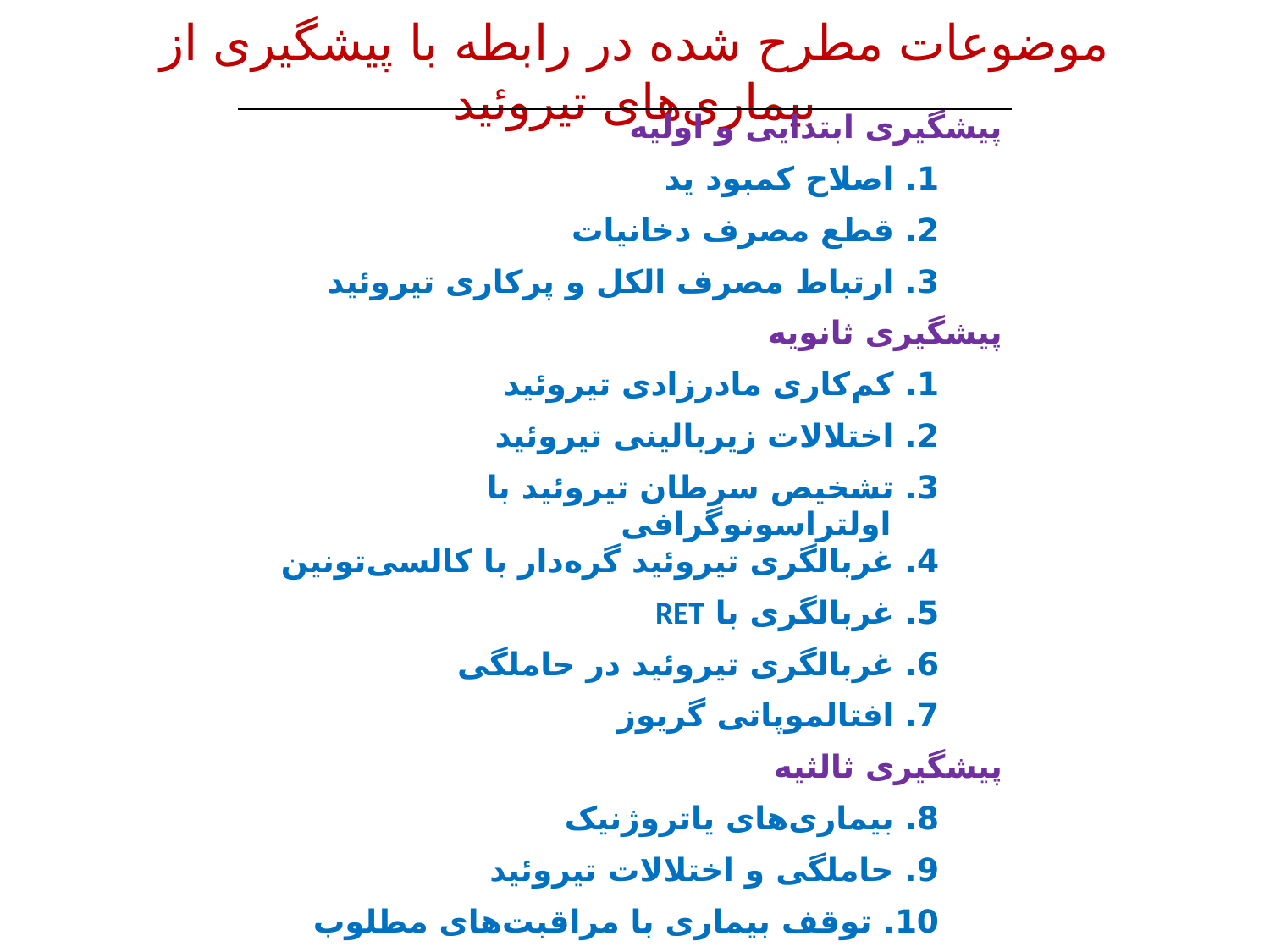

# موضوعات مطرح شده در رابطه با پیشگیری از بیماری‌های تیروئید
| پیشگیری ابتدایی و اولیه |
| --- |
| 1. اصلاح کمبود ید |
| 2. قطع مصرف دخانیات |
| 3. ارتباط مصرف الکل و پرکاری تیروئید |
| پیشگیری ثانویه |
| 1. کم‌کاری مادرزادی تیروئید |
| 2. اختلالات زیربالینی تیروئید |
| 3. تشخیص سرطان تیروئید با اولتراسونوگرافی |
| 4. غربالگری تیروئید گره‌دار با کالسی‌تونین |
| 5. غربالگری با RET |
| 6. غربالگری تیروئید در حاملگی |
| 7. افتالموپاتی گریوز |
| پیشگیری ثالثیه |
| 8. بیماری‌های یاتروژنیک |
| 9. حاملگی و اختلالات تیروئید |
| 10. توقف بیماری با مراقبت‌های مطلوب |